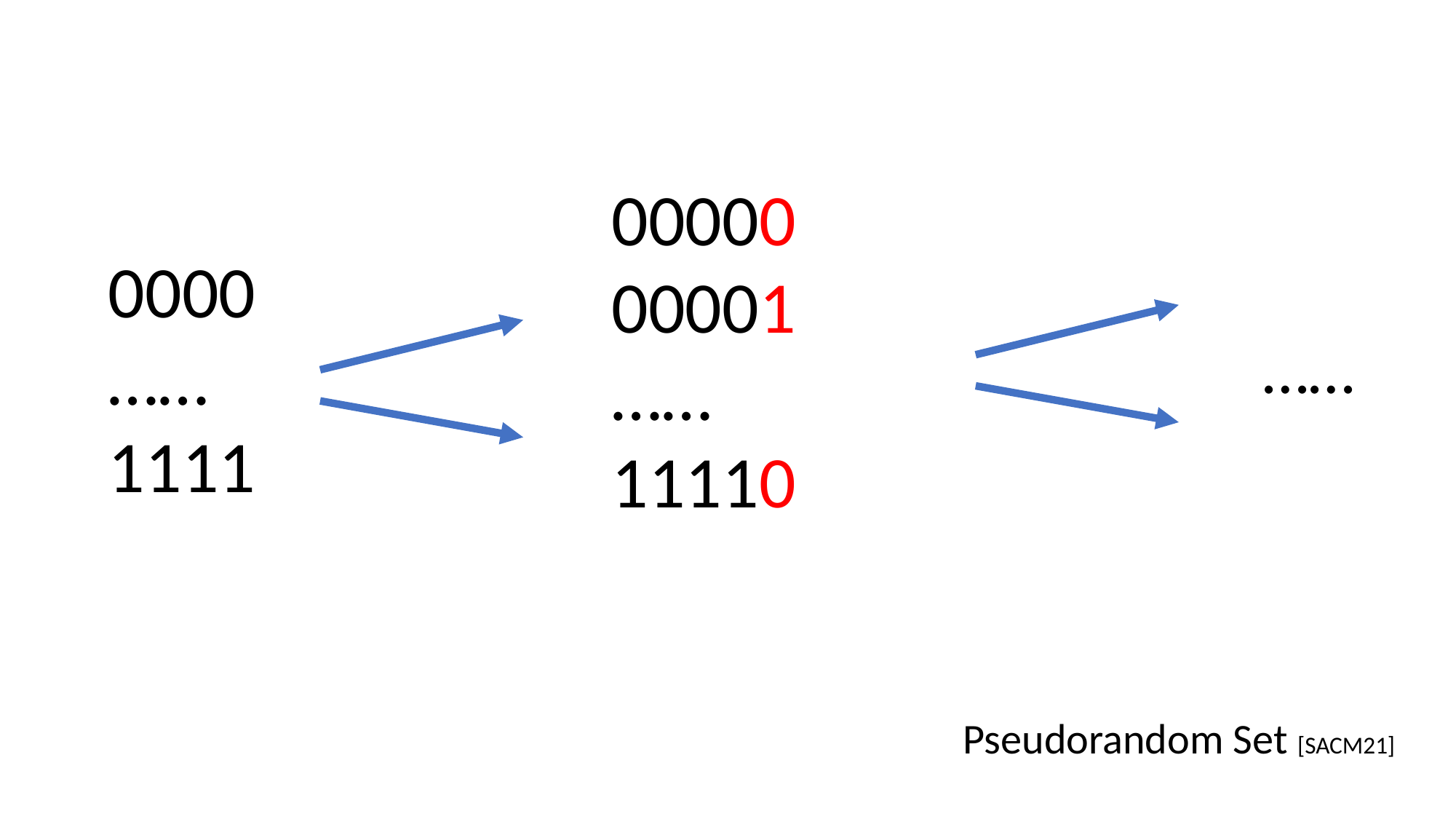

00000
00001
……
11110
0000
……
1111
……
Pseudorandom Set [SACM21]